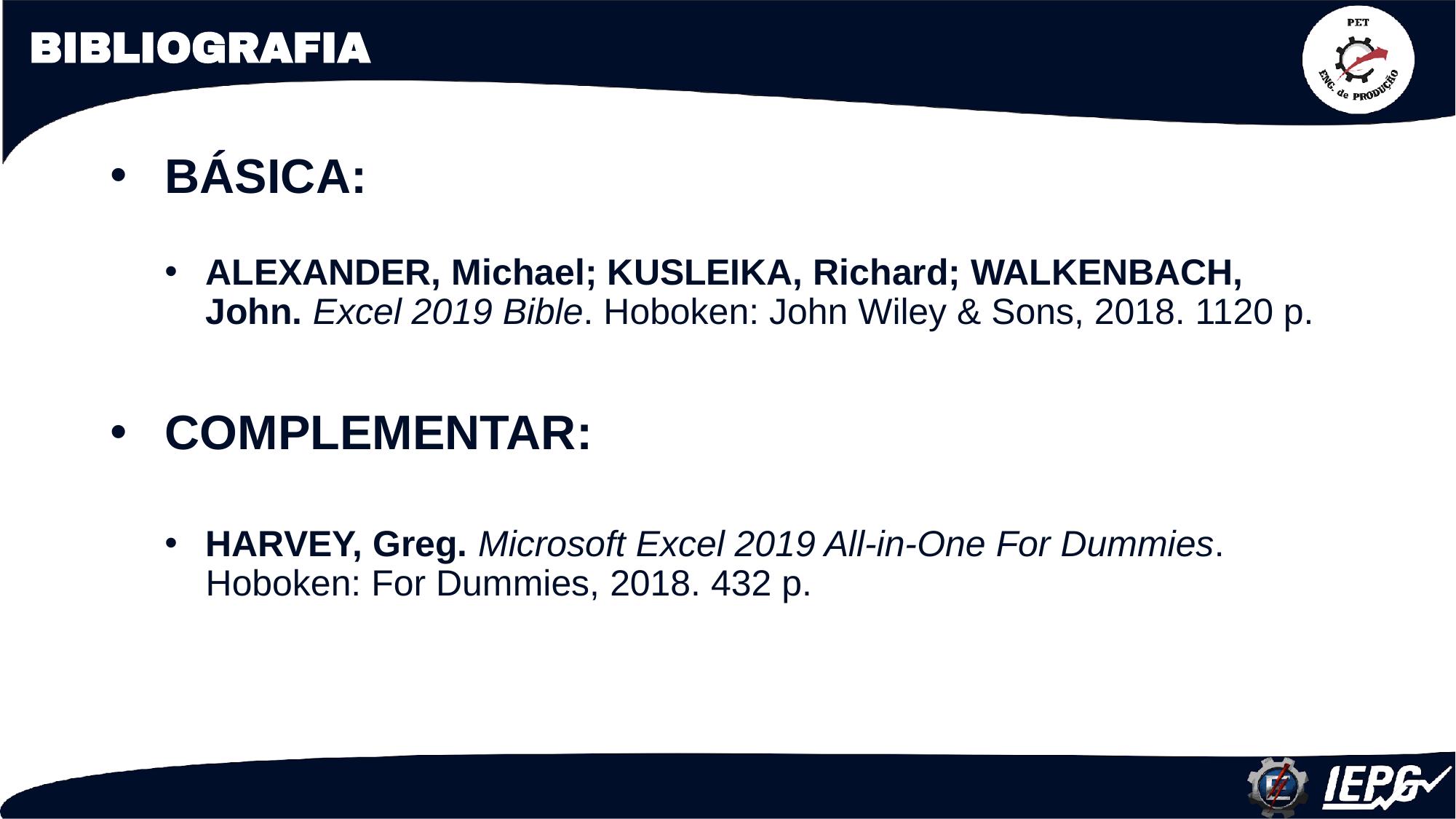

# BIBLIOGRAFIA
BÁSICA:

ALEXANDER, Michael; KUSLEIKA, Richard; WALKENBACH, John. Excel 2019 Bible. Hoboken: John Wiley & Sons, 2018. 1120 p.

COMPLEMENTAR:

HARVEY, Greg. Microsoft Excel 2019 All-in-One For Dummies. Hoboken: For Dummies, 2018. 432 p.